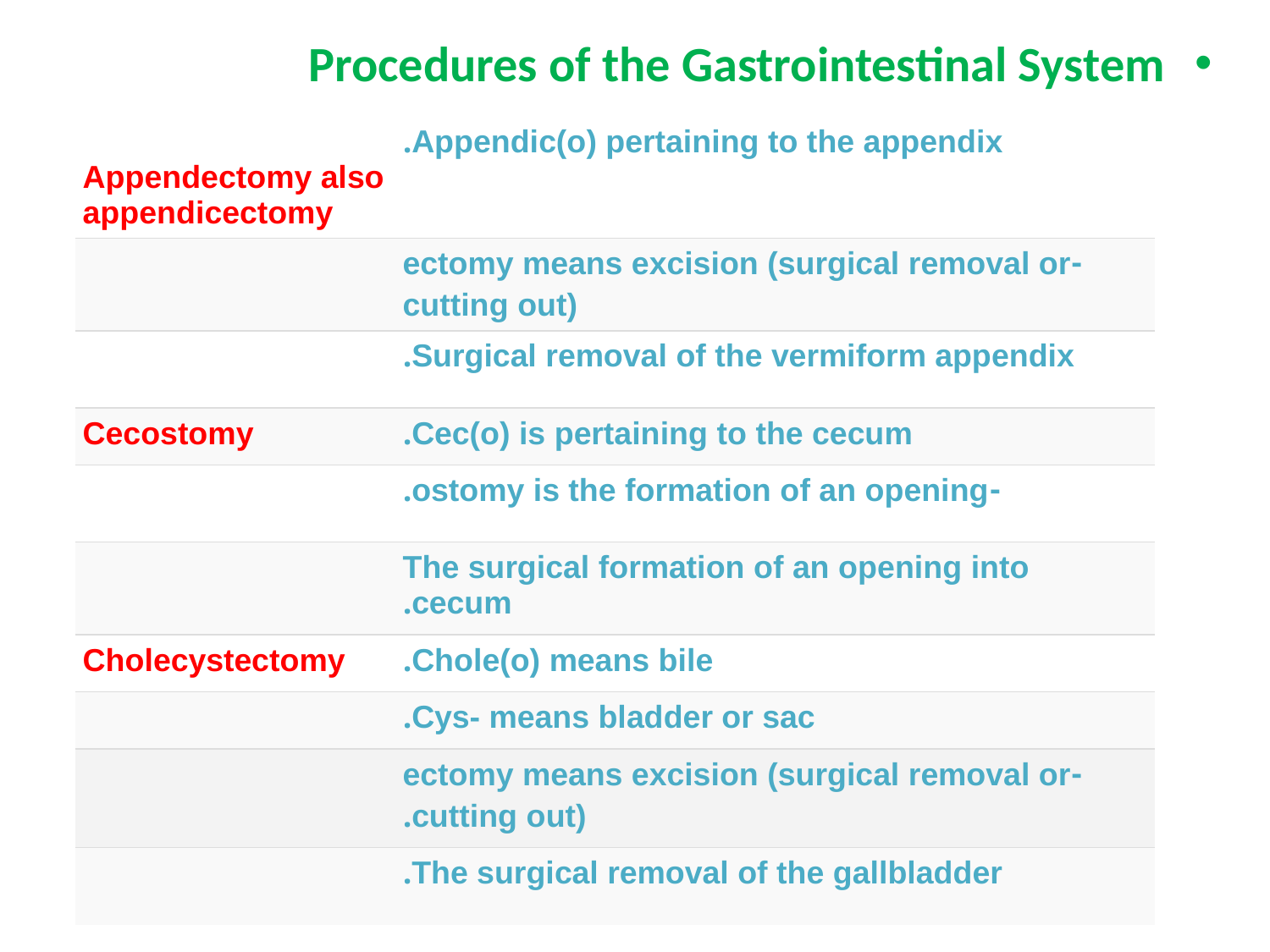

Procedures of the Gastrointestinal System

| Appendectomy also appendicectomy | Appendic(o) pertaining to the appendix. |
| --- | --- |
|  | -ectomy means excision (surgical removal or cutting out) |
|  | Surgical removal of the vermiform appendix. |
| Cecostomy | Cec(o) is pertaining to the cecum. |
|  | -ostomy is the formation of an opening. |
|  | The surgical formation of an opening into cecum. |
| Cholecystectomy | Chole(o) means bile. |
|  | Cys- means bladder or sac. |
|  | -ectomy means excision (surgical removal or cutting out). |
|  | The surgical removal of the gallbladder. |